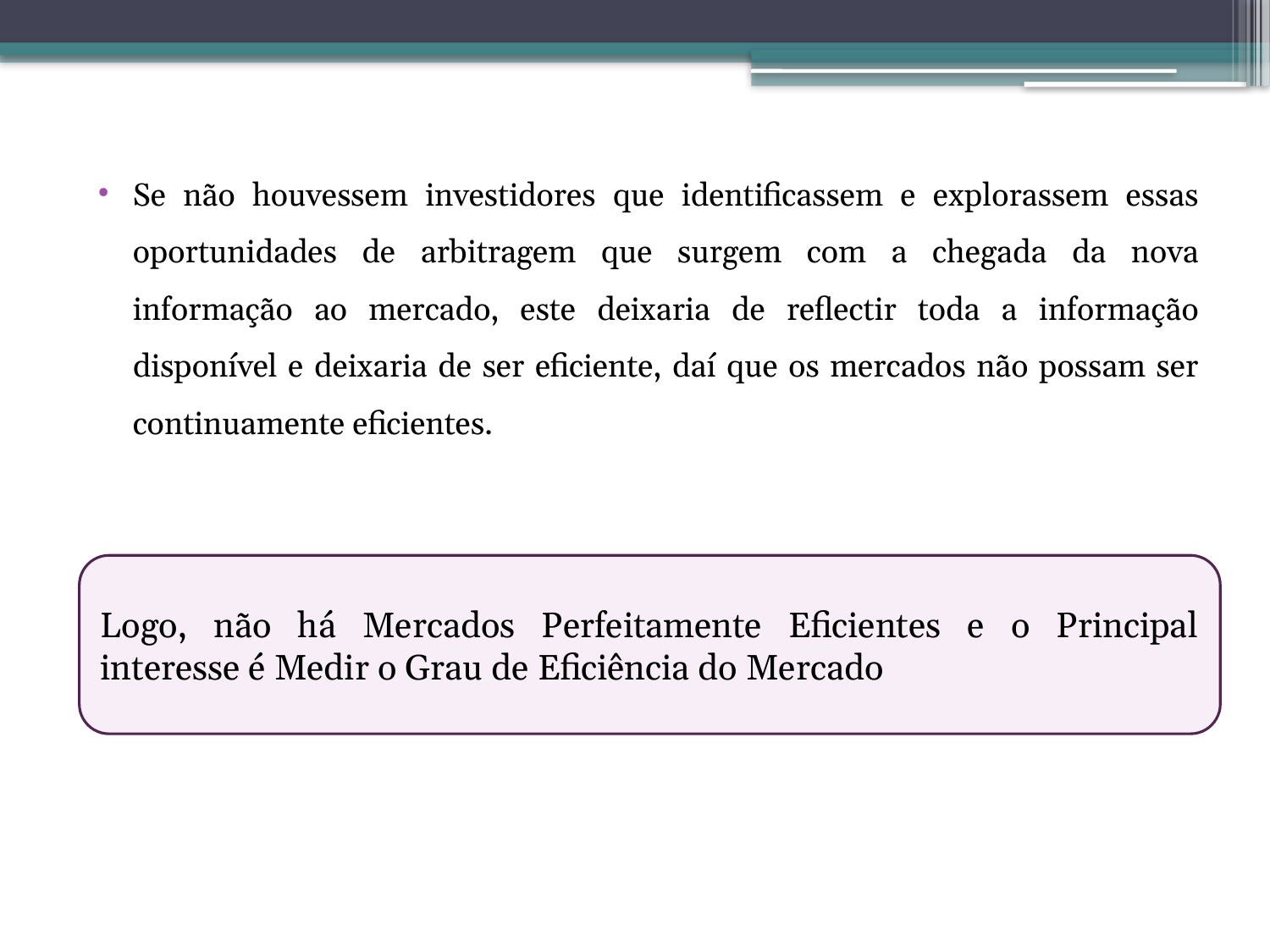

Se não houvessem investidores que identificassem e explorassem essas oportunidades de arbitragem que surgem com a chegada da nova informação ao mercado, este deixaria de reflectir toda a informação disponível e deixaria de ser eficiente, daí que os mercados não possam ser continuamente eficientes.

Logo, não há Mercados Perfeitamente Eficientes e o Principal interesse é Medir o Grau de Eficiência do Mercado